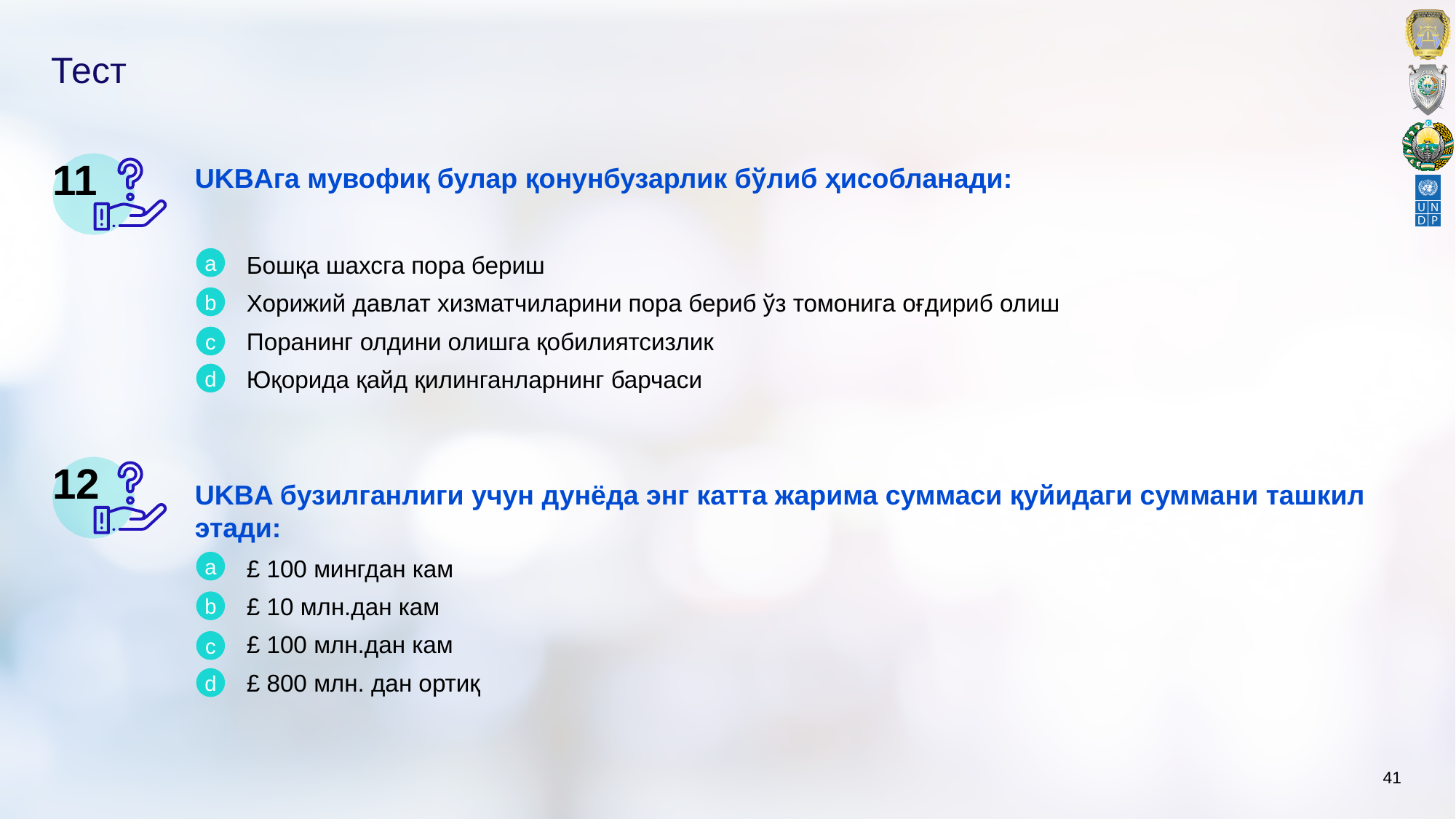

# Тест
11
UKBAга мувофиқ булар қонунбузарлик бўлиб ҳисобланади:

a
Бошқа шахсга пора бериш
Хорижий давлат хизматчиларини пора бериб ўз томонига оғдириб олиш
Поранинг олдини олишга қобилиятсизлик
Юқорида қайд қилинганларнинг барчаси
b
c
d
12

UKBA бузилганлиги учун дунёда энг катта жарима суммаси қуйидаги суммани ташкил этади:
a
£ 100 мингдан кам
£ 10 млн.дан кам
£ 100 млн.дан кам
£ 800 млн. дан ортиқ
b
c
d